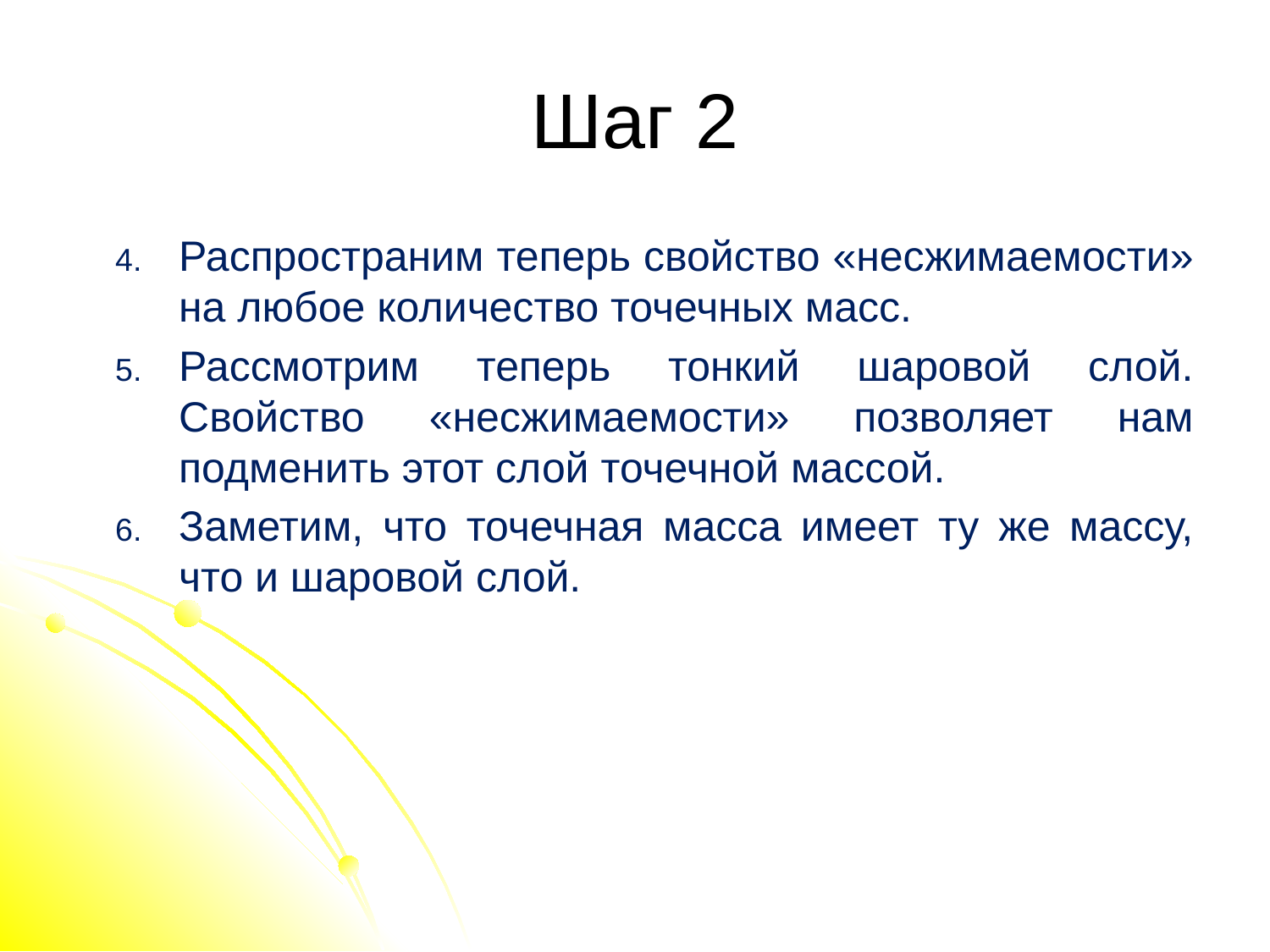

# Шаг 2
Распространим теперь свойство «несжимаемости» на любое количество точечных масс.
Рассмотрим теперь тонкий шаровой слой. Свойство «несжимаемости» позволяет нам подменить этот слой точечной массой.
Заметим, что точечная масса имеет ту же массу, что и шаровой слой.